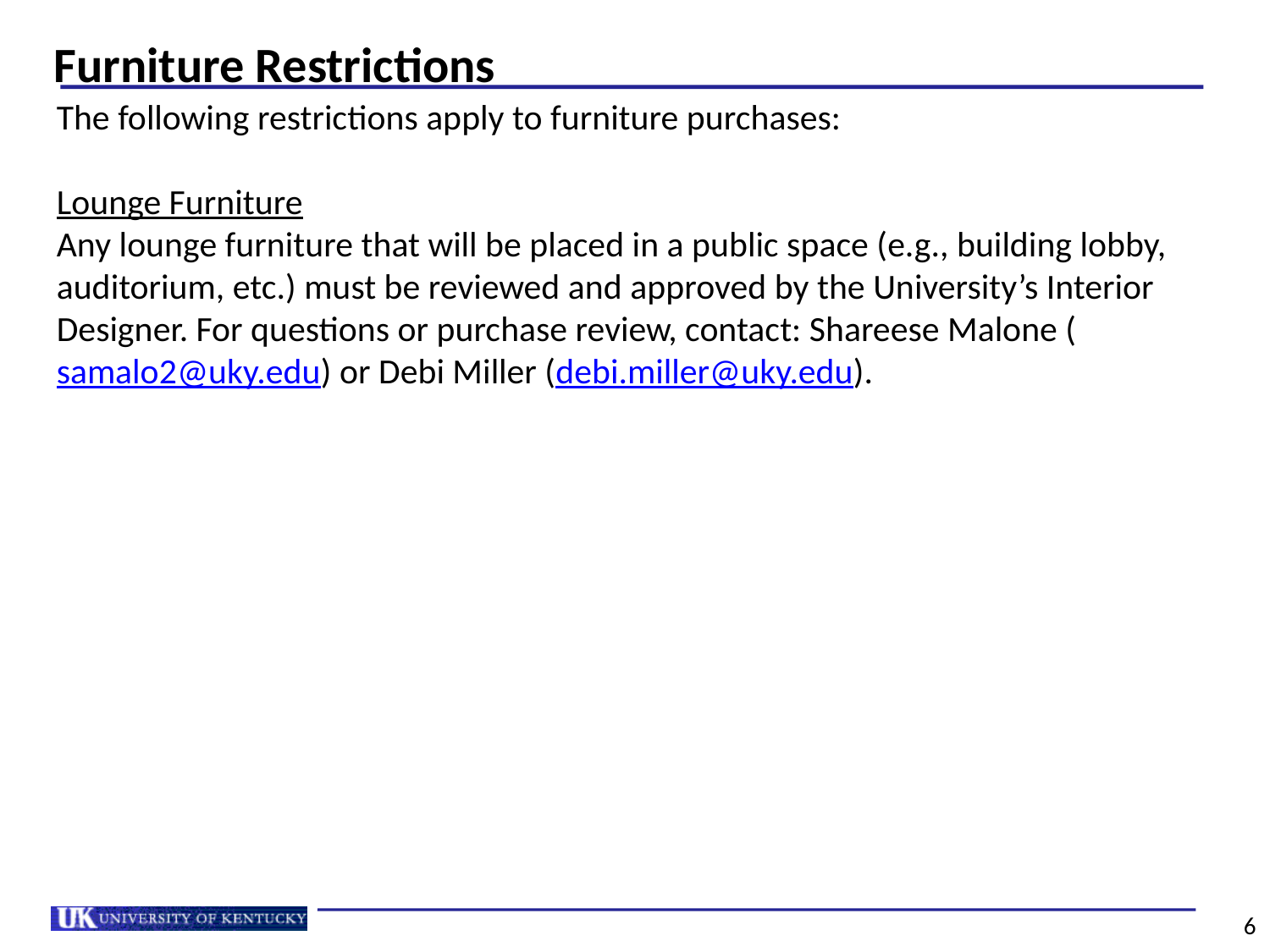

# Furniture Restrictions
The following restrictions apply to furniture purchases:

Lounge Furniture
Any lounge furniture that will be placed in a public space (e.g., building lobby, auditorium, etc.) must be reviewed and approved by the University’s Interior Designer. For questions or purchase review, contact: Shareese Malone (samalo2@uky.edu) or Debi Miller (debi.miller@uky.edu).
6